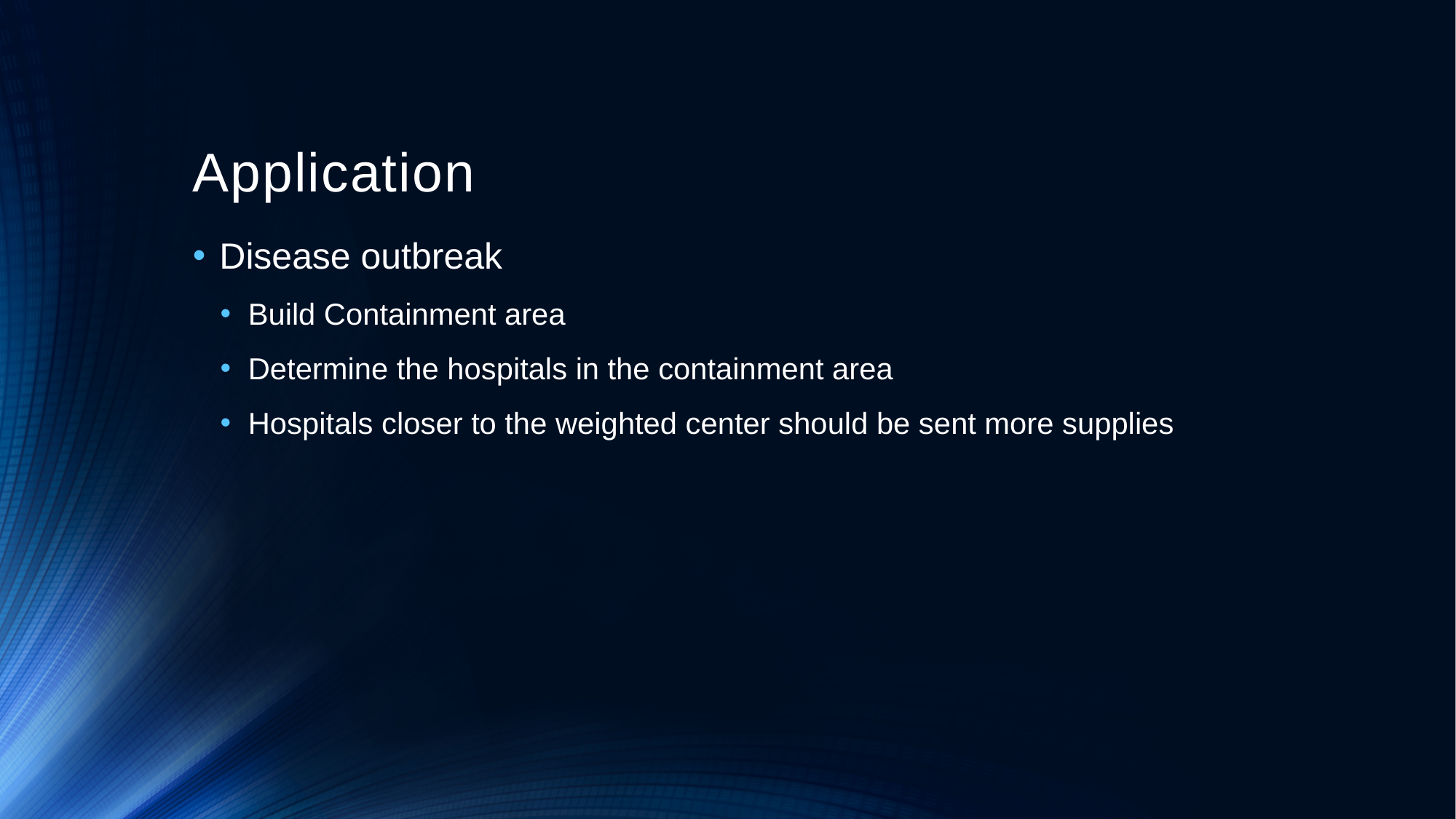

# Application
Disease outbreak
Build Containment area
Determine the hospitals in the containment area
Hospitals closer to the weighted center should be sent more supplies